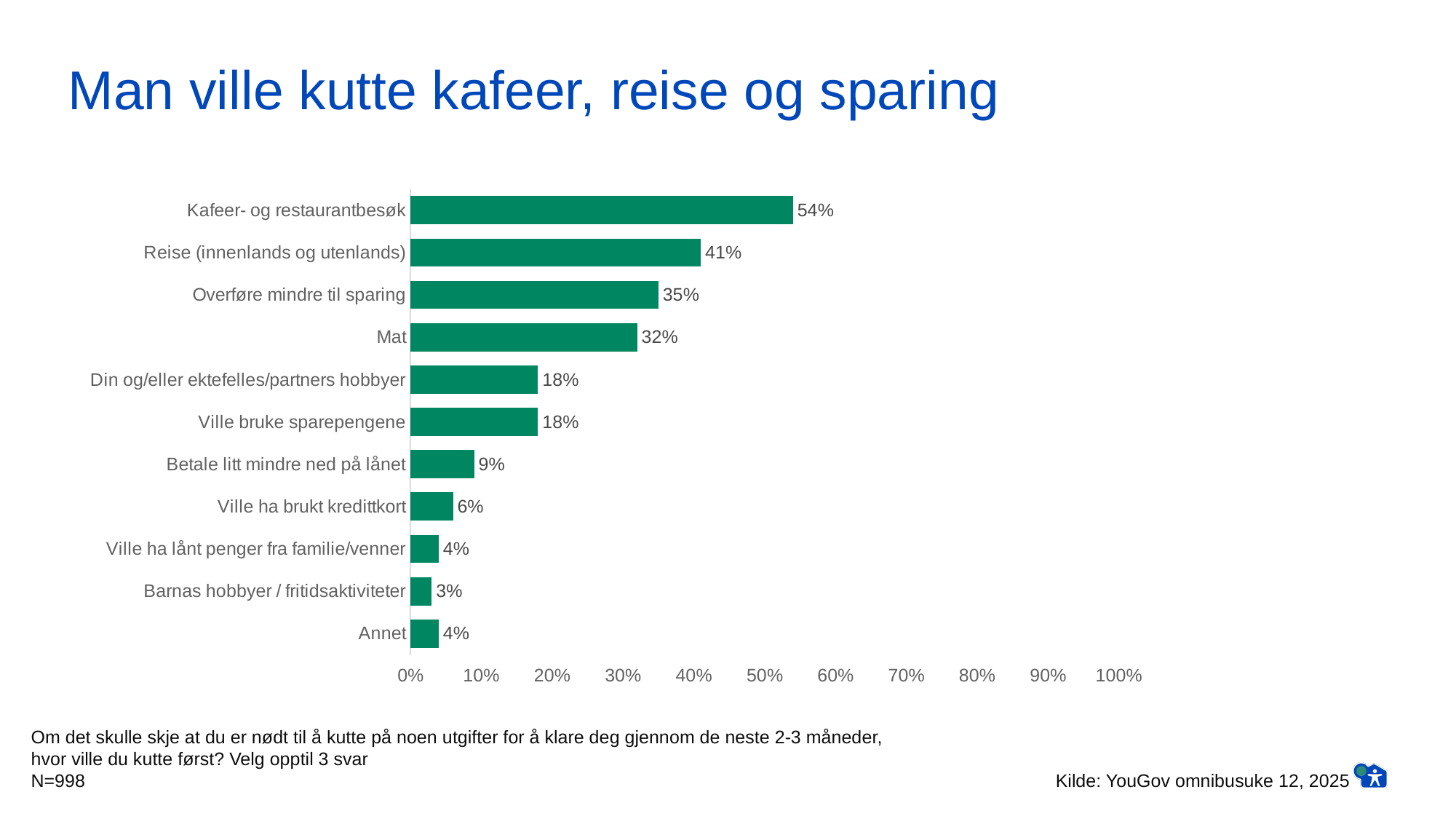

# Man ville kutte kafeer, reise og sparing

### Chart

| Category | Totalt |
|---|---|
| Kafeer- og restaurantbesøk | 0.54 |
| Reise (innenlands og utenlands) | 0.41 |
| Overføre mindre til sparing | 0.35 |
| Mat | 0.32 |
| Din og/eller ektefelles/partners hobbyer | 0.18 |
| Ville bruke sparepengene | 0.18 |
| Betale litt mindre ned på lånet | 0.09 |
| Ville ha brukt kredittkort | 0.06 |
| Ville ha lånt penger fra familie/venner | 0.04 |
| Barnas hobbyer / fritidsaktiviteter | 0.03 |
| Annet | 0.04 |
Om det skulle skje at du er nødt til å kutte på noen utgifter for å klare deg gjennom de neste 2-3 måneder, hvor ville du kutte først? Velg opptil 3 svar
N=998
Kilde: YouGov omnibusuke 12, 2025